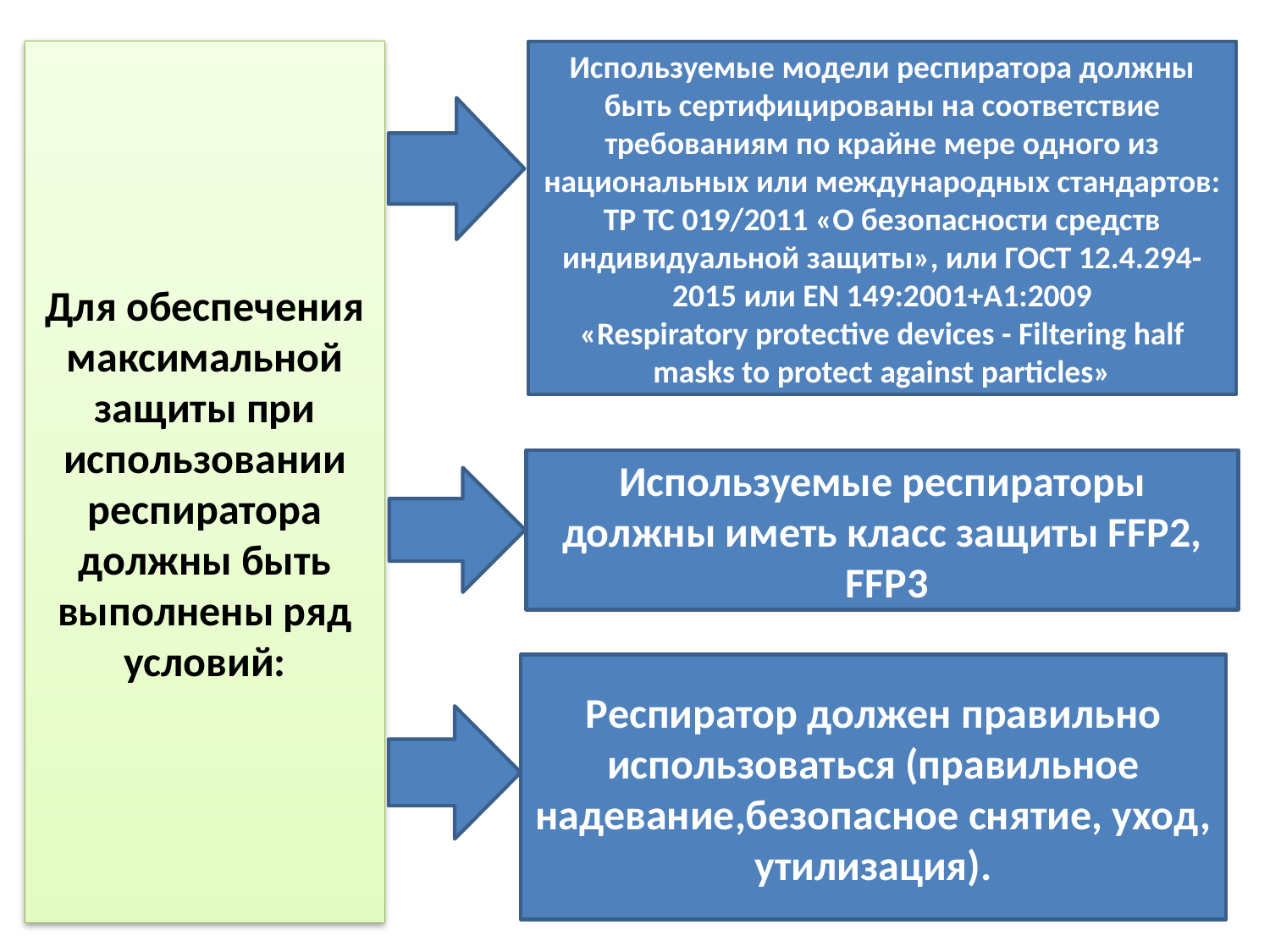

Для обеспечения максимальной защиты при использовании респиратора
должны быть выполнены ряд условий:
Используемые модели респиратора должны быть сертифицированы на соответствие требованиям по крайне мере одного из национальных или международных стандартов: ТР ТС 019/2011 «О безопасности средств
индивидуальной защиты», или ГОСТ 12.4.294-2015 или EN 149:2001+А1:2009
«Respiratory protective devices - Filtering half masks to protect against particles»

Используемые респираторы должны иметь класс защиты FFP2,
 FFP3

Респиратор должен правильно использоваться (правильное надевание,безопасное снятие, уход, утилизация).